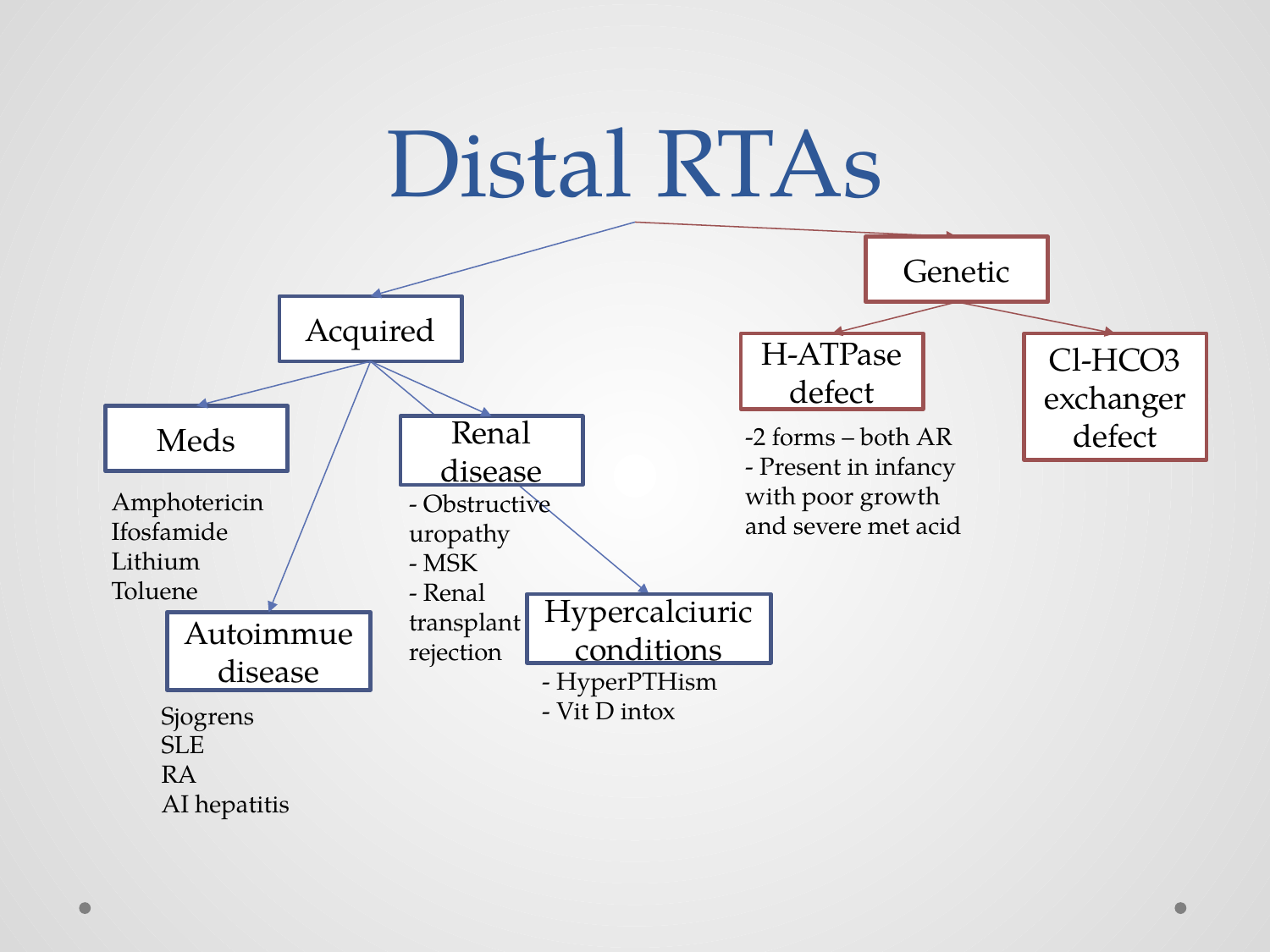

# Distal RTAs
Genetic
Acquired
Cl-HCO3 exchanger defect
H-ATPase defect
Meds
-2 forms – both AR
- Present in infancy with poor growth and severe met acid
Renal disease
Amphotericin
Ifosfamide
Lithium
Toluene
- Obstructive uropathy
- MSK
- Renal transplant rejection

Hypercalciuric conditions
Autoimmue disease
- HyperPTHism
- Vit D intox

Sjogrens
SLE
RA
AI hepatitis